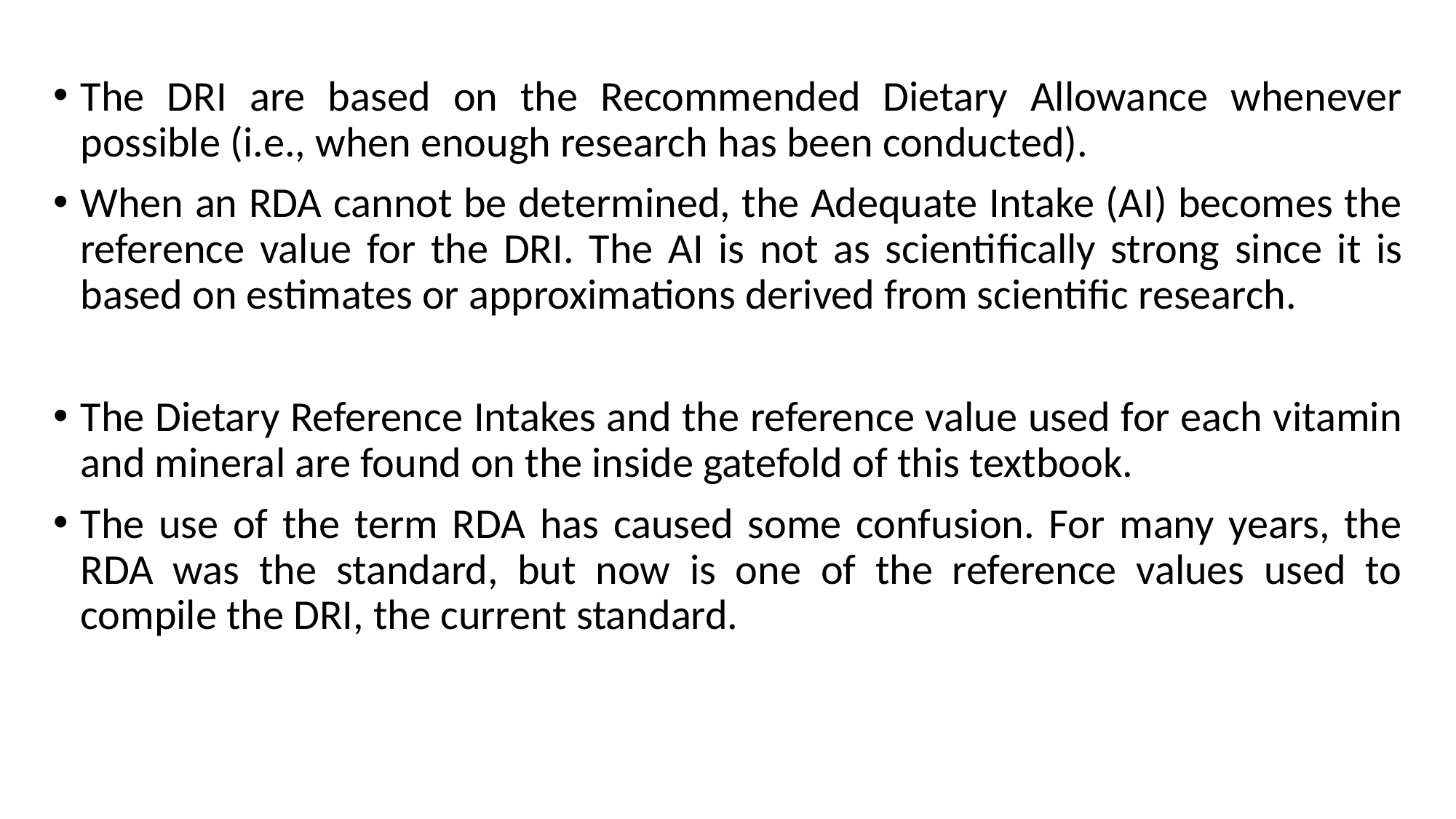

The DRI are based on the Recommended Dietary Allowance whenever possible (i.e., when enough research has been conducted).
When an RDA cannot be determined, the Adequate Intake (AI) becomes the reference value for the DRI. The AI is not as scientiﬁcally strong since it is based on estimates or approximations derived from scientiﬁc research.

The Dietary Reference Intakes and the reference value used for each vitamin and mineral are found on the inside gatefold of this textbook.
The use of the term RDA has caused some confusion. For many years, the RDA was the standard, but now is one of the reference values used to compile the DRI, the current standard.